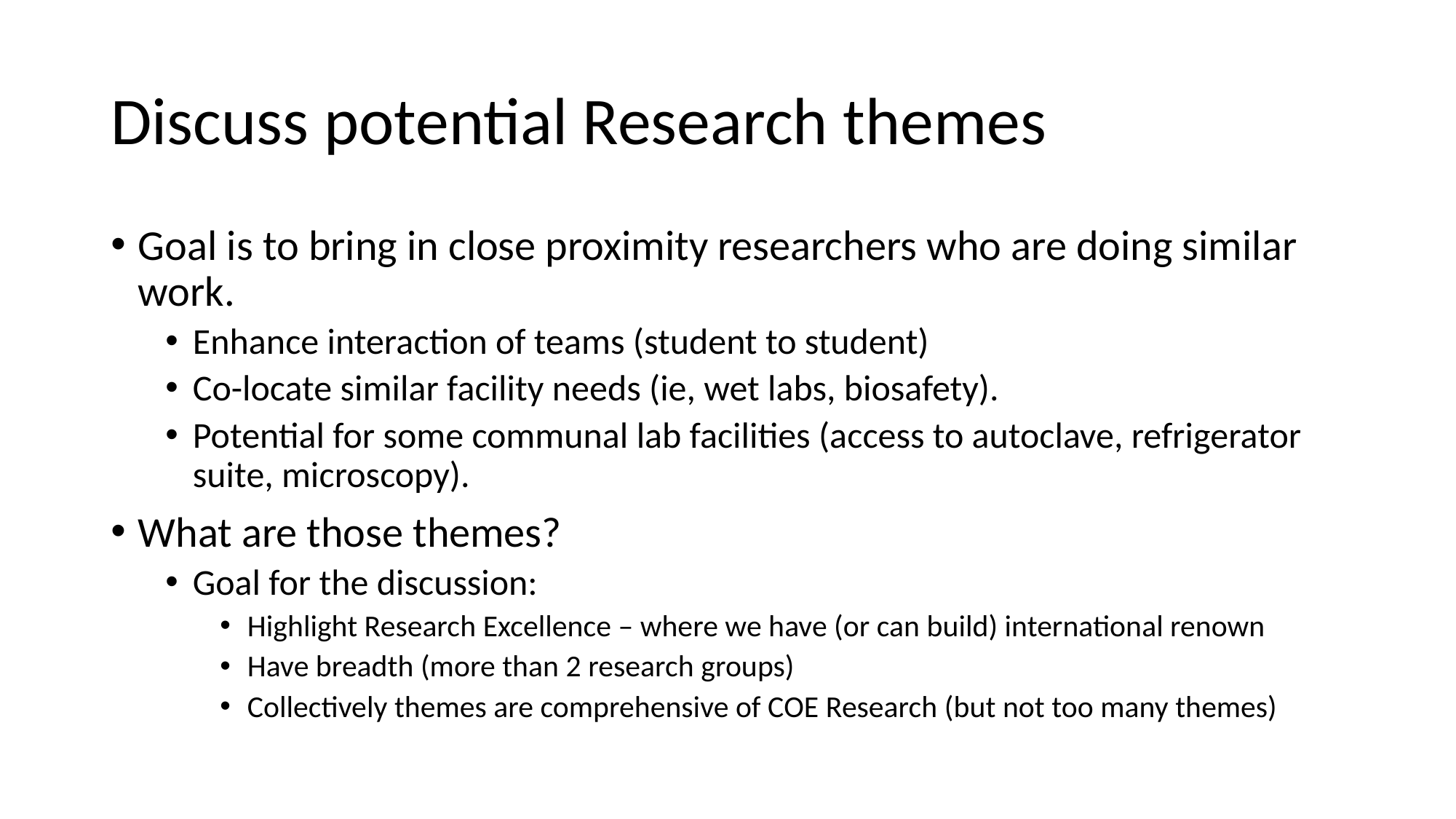

# Discuss potential Research themes
Goal is to bring in close proximity researchers who are doing similar work.
Enhance interaction of teams (student to student)
Co-locate similar facility needs (ie, wet labs, biosafety).
Potential for some communal lab facilities (access to autoclave, refrigerator suite, microscopy).
What are those themes?
Goal for the discussion:
Highlight Research Excellence – where we have (or can build) international renown
Have breadth (more than 2 research groups)
Collectively themes are comprehensive of COE Research (but not too many themes)